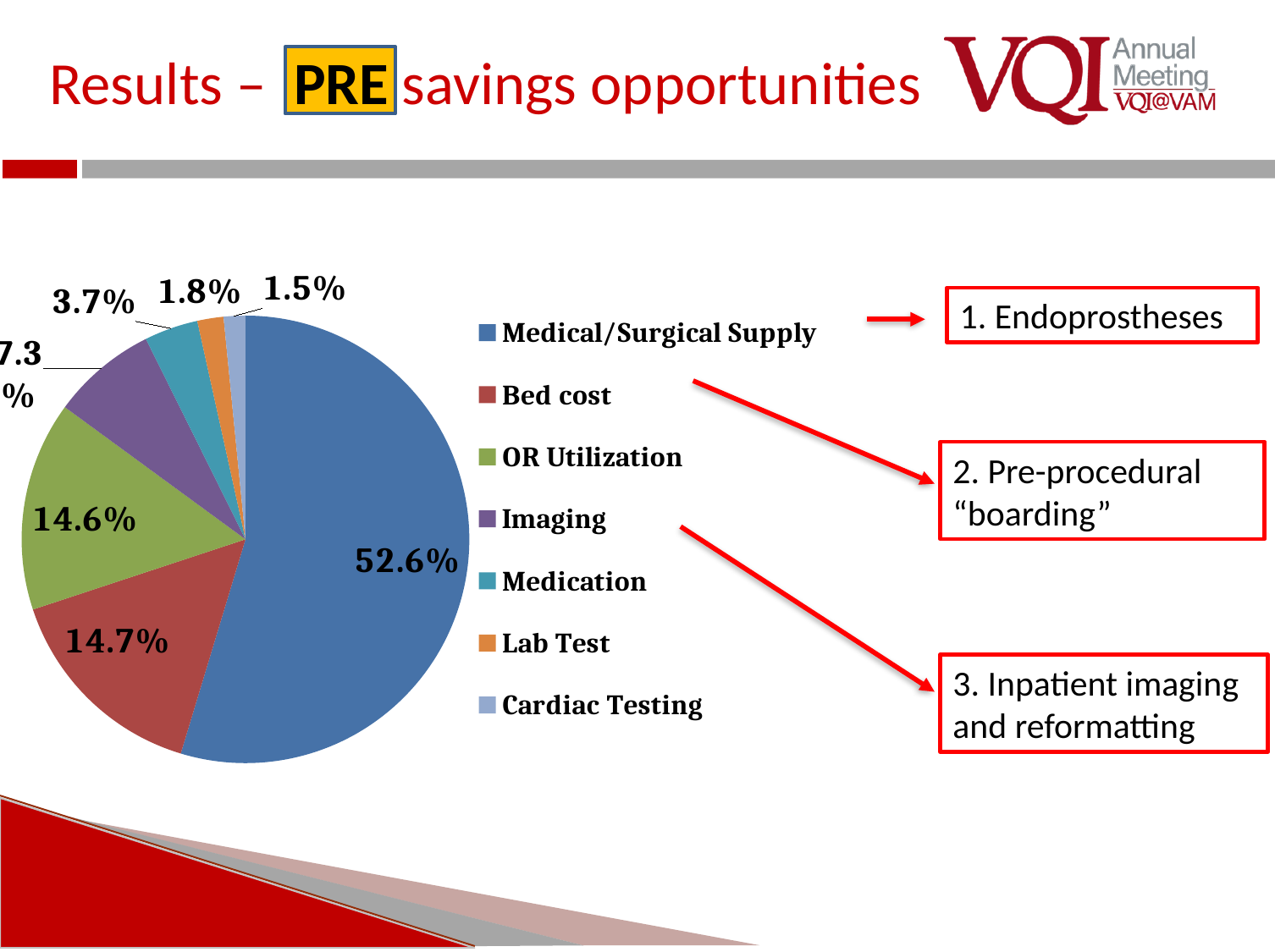

# Results –  PRE savings opportunities

### Chart

| Category | Hospital Cost (%) |
|---|---|
| Medical/Surgical Supply | 0.525689953798492 |
| Bed cost | 0.146647826136 |
| OR Utilization | 0.145628351787911 |
| Imaging | 0.0730619707113979 |
| Medication | 0.0373161278849954 |
| Lab Test | 0.0181765344821523 |
| Cardiac Testing | 0.0150755703969738 |
1. Endoprostheses
2. Pre-procedural “boarding”
3. Inpatient imaging and reformatting